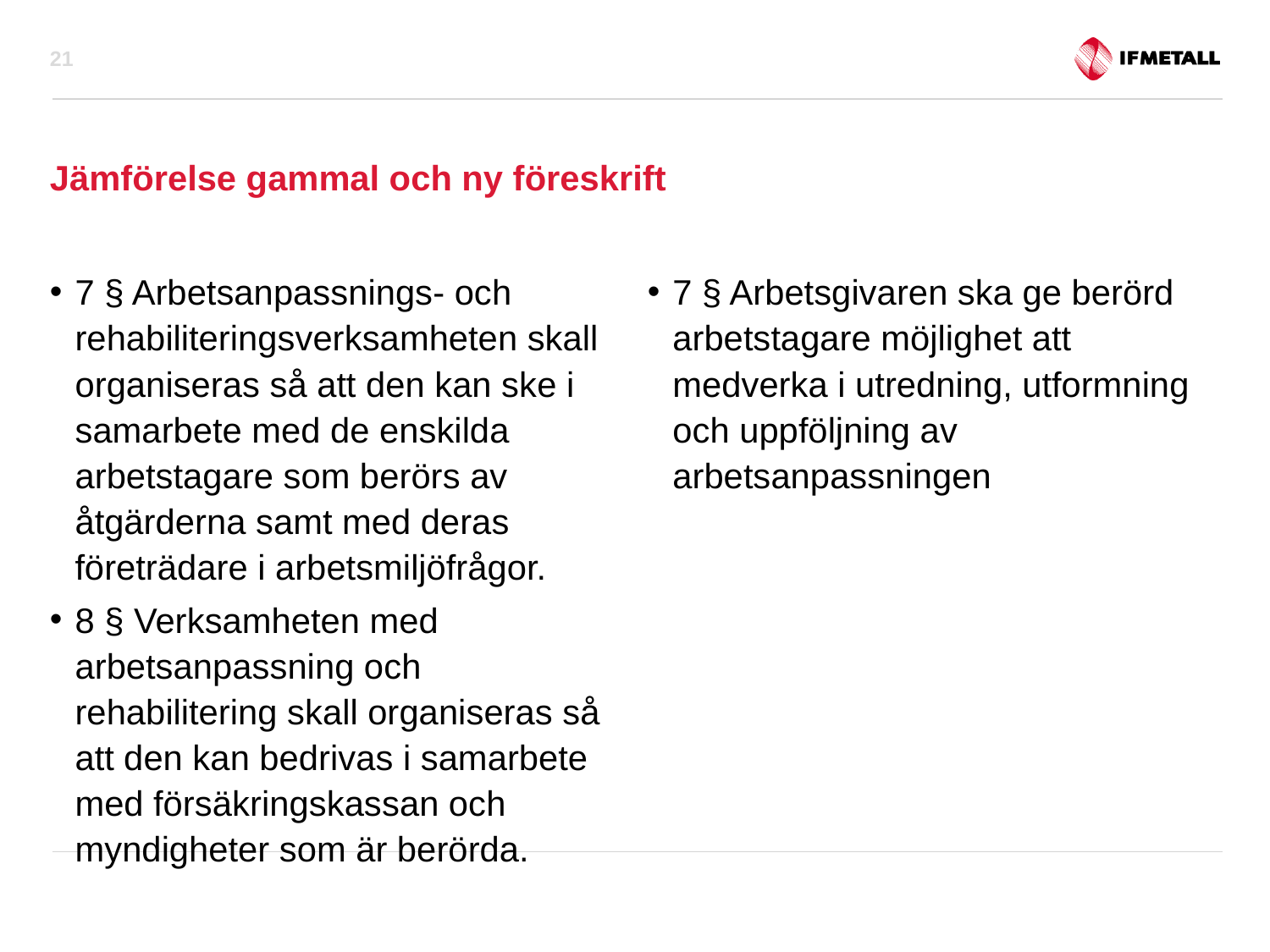

21
# Jämförelse gammal och ny föreskrift
7 § Arbetsanpassnings- och rehabiliteringsverksamheten skall organiseras så att den kan ske i samarbete med de enskilda arbetstagare som berörs av åtgärderna samt med deras företrädare i arbetsmiljöfrågor.
8 § Verksamheten med arbetsanpassning och rehabilitering skall organiseras så att den kan bedrivas i samarbete med försäkringskassan och myndigheter som är berörda.
7 § Arbetsgivaren ska ge berörd arbetstagare möjlighet att medverka i utredning, utformning och uppföljning av arbetsanpassningen